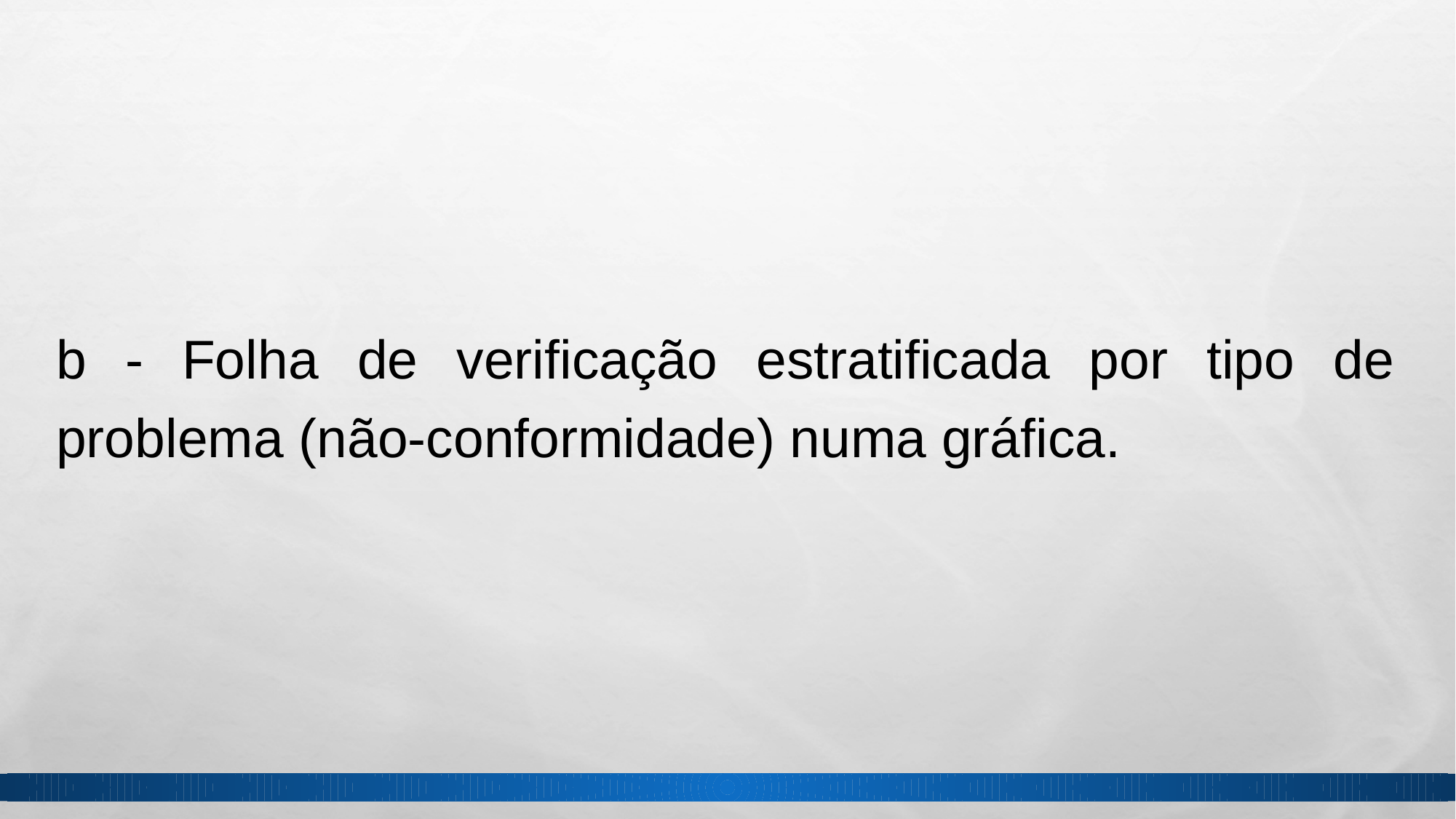

b - Folha de verificação estratificada por tipo de problema (não-conformidade) numa gráfica.